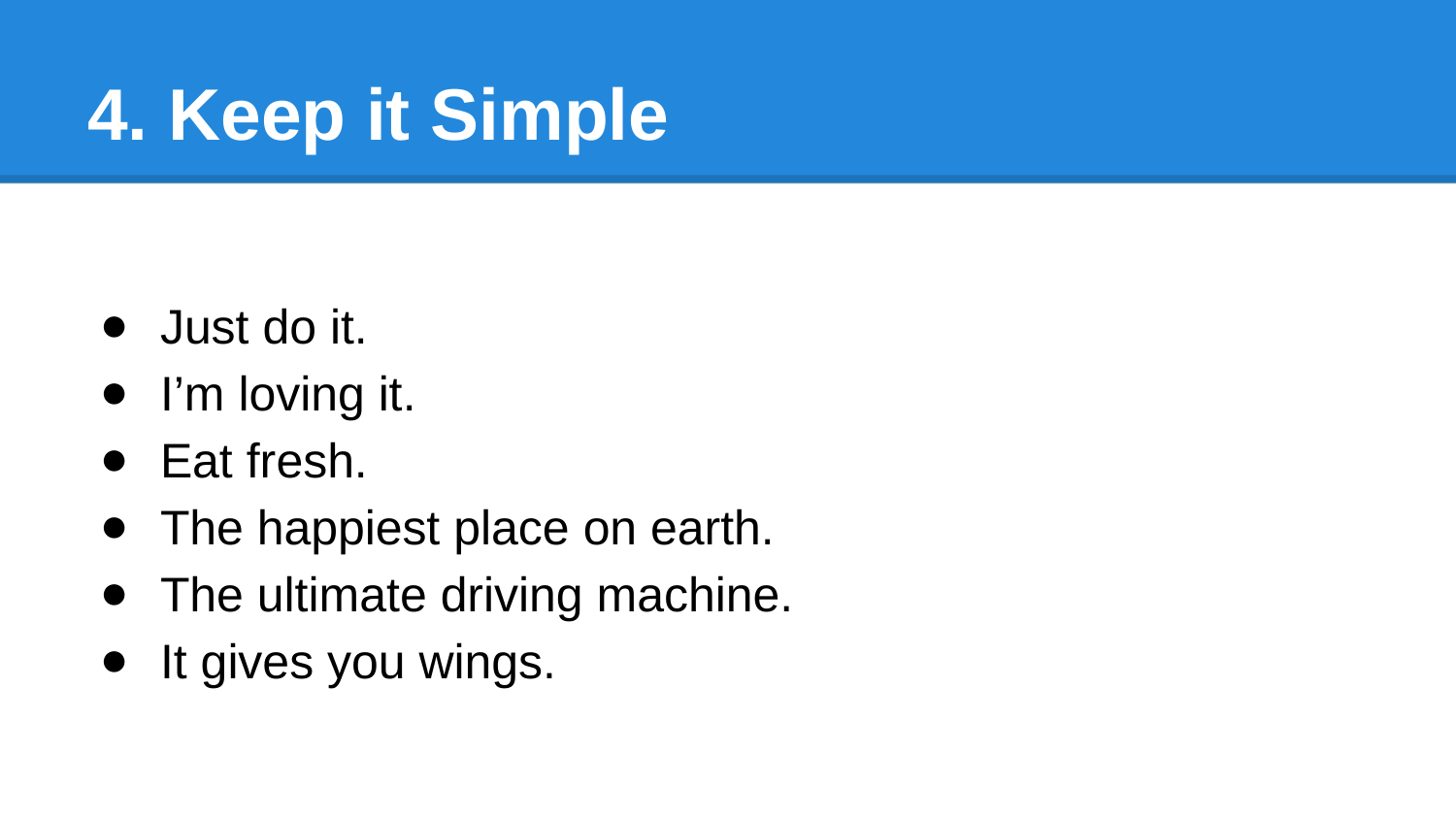

# 4. Keep it Simple
Just do it.
I’m loving it.
Eat fresh.
The happiest place on earth.
The ultimate driving machine.
It gives you wings.